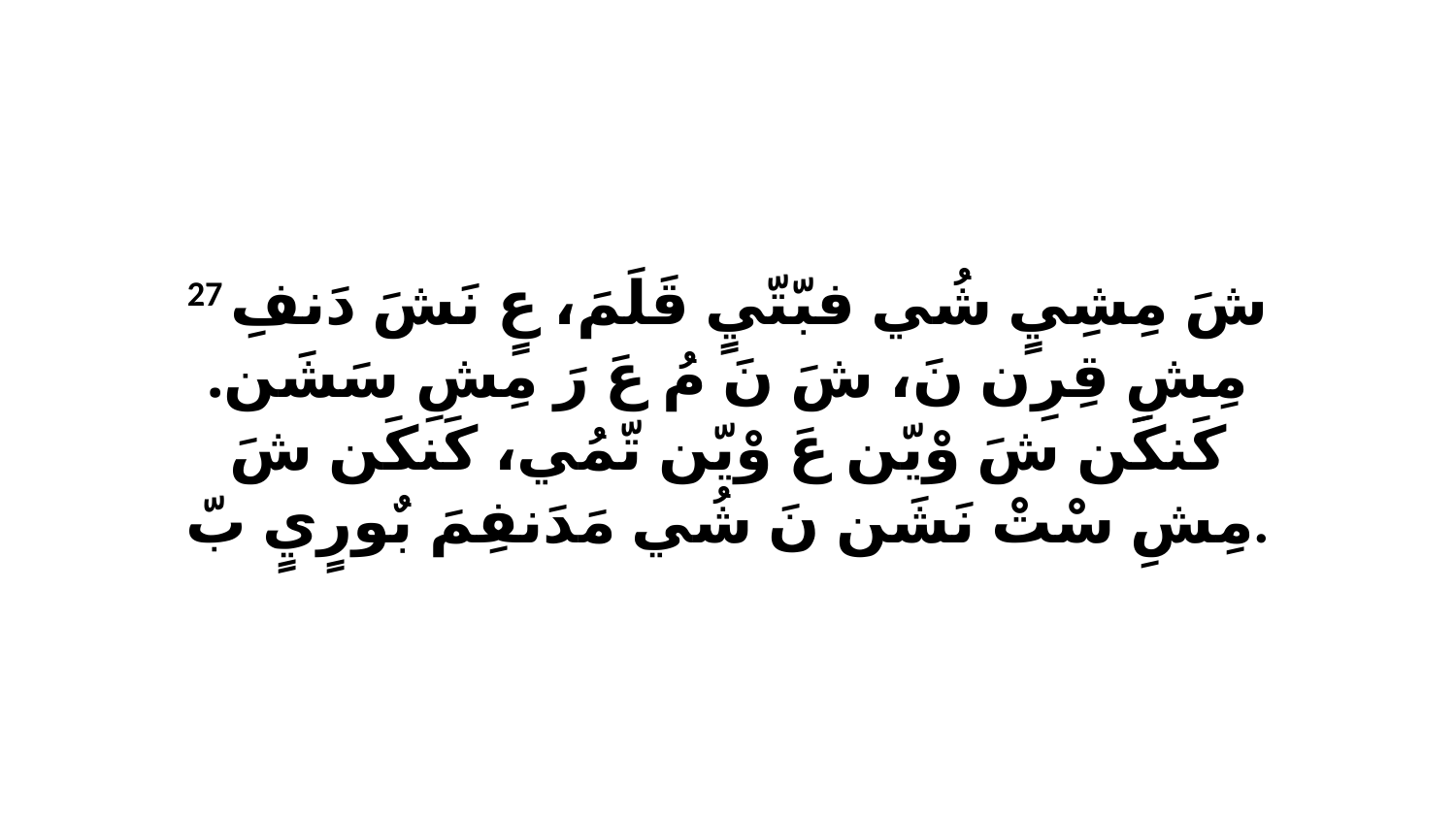

27 شَ مِشِيٍ شُي فبّتّيٍ قَلَمَ، عٍ نَشَ دَنفِ مِشِ قِرِن نَ، شَ نَ مُ عَ رَ مِشِ سَشَن. كَنكَن شَ وْيّن عَ وْيّن تّمُي، كَنكَن شَ مِشِ سْتْ نَشَن نَ شُي مَدَنفِمَ بٌورٍيٍ بّ.